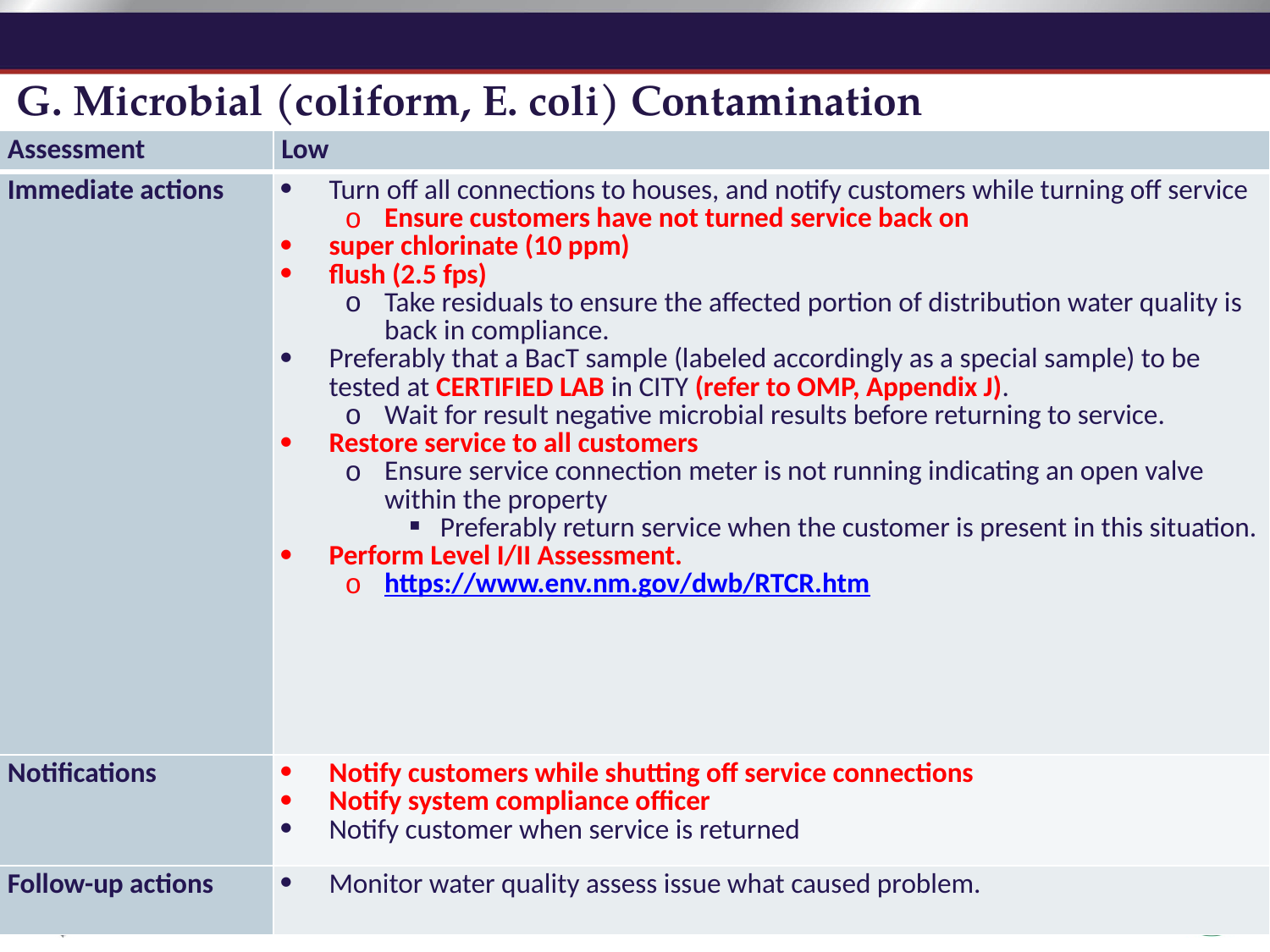

G. Microbial (coliform, E. coli) Contamination
| Assessment | Low |
| --- | --- |
| Immediate actions | Turn off all connections to houses, and notify customers while turning off service Ensure customers have not turned service back on super chlorinate (10 ppm) flush (2.5 fps) Take residuals to ensure the affected portion of distribution water quality is back in compliance. Preferably that a BacT sample (labeled accordingly as a special sample) to be tested at CERTIFIED LAB in CITY (refer to OMP, Appendix J). Wait for result negative microbial results before returning to service. Restore service to all customers Ensure service connection meter is not running indicating an open valve within the property Preferably return service when the customer is present in this situation. Perform Level I/II Assessment. https://www.env.nm.gov/dwb/RTCR.htm |
| Notifications | Notify customers while shutting off service connections Notify system compliance officer Notify customer when service is returned |
| Follow-up actions | Monitor water quality assess issue what caused problem. |